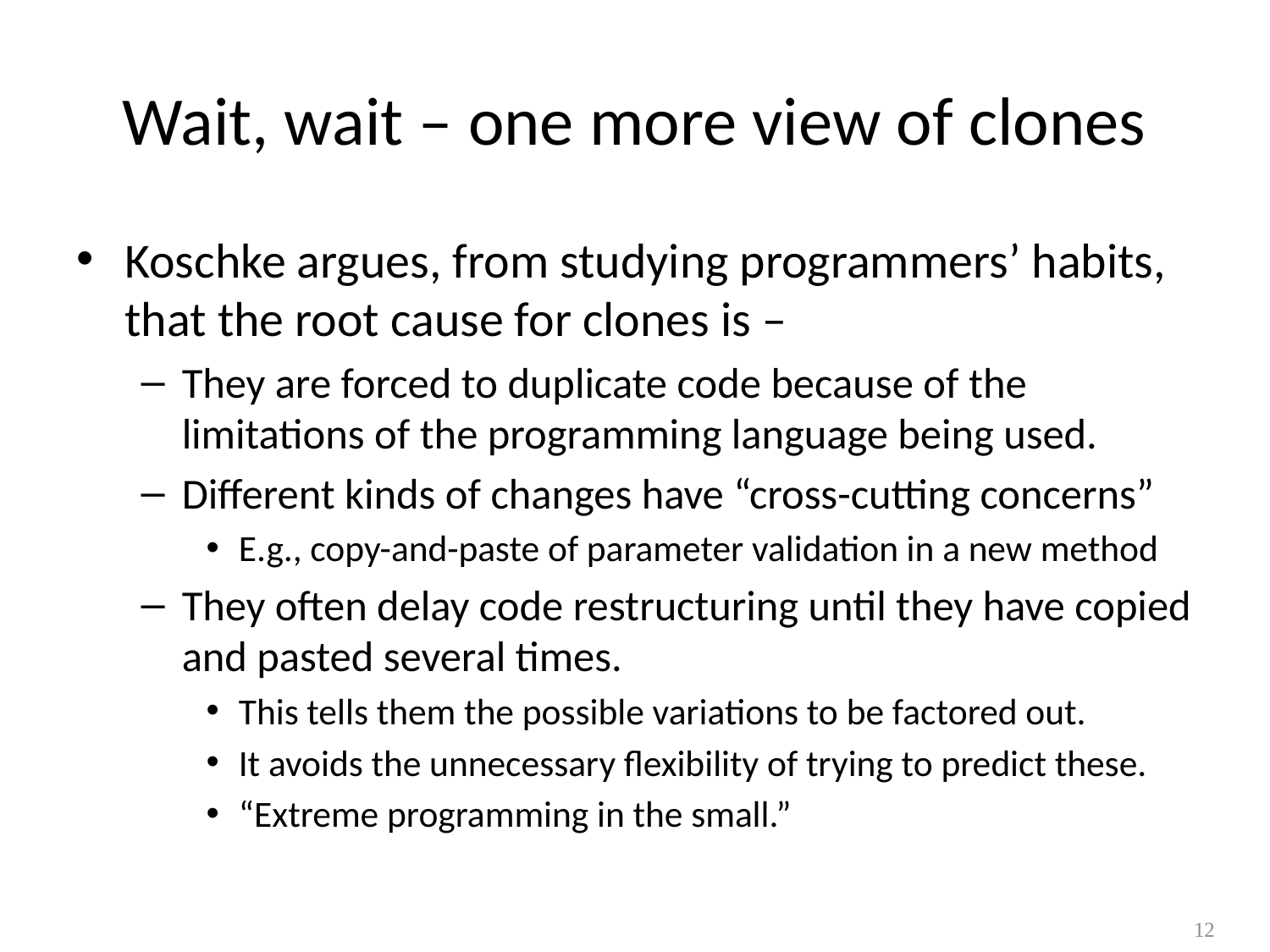

# Wait, wait – one more view of clones
Koschke argues, from studying programmers’ habits, that the root cause for clones is –
They are forced to duplicate code because of the limitations of the programming language being used.
Different kinds of changes have “cross-cutting concerns”
E.g., copy-and-paste of parameter validation in a new method
They often delay code restructuring until they have copied and pasted several times.
This tells them the possible variations to be factored out.
It avoids the unnecessary flexibility of trying to predict these.
“Extreme programming in the small.”